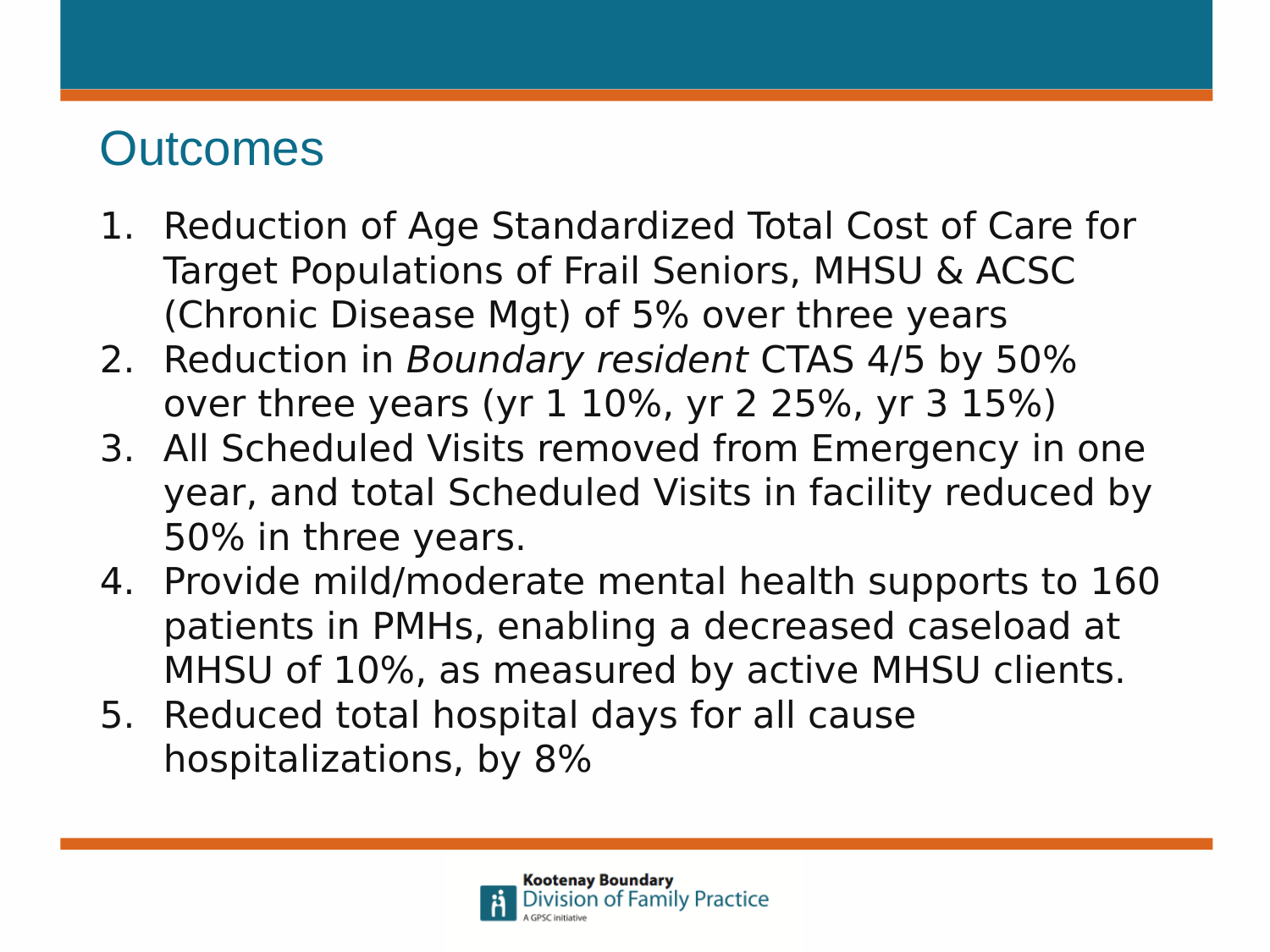

# Outcomes
Reduction of Age Standardized Total Cost of Care for Target Populations of Frail Seniors, MHSU & ACSC (Chronic Disease Mgt) of 5% over three years
Reduction in Boundary resident CTAS 4/5 by 50% over three years (yr 1 10%, yr 2 25%, yr 3 15%)
All Scheduled Visits removed from Emergency in one year, and total Scheduled Visits in facility reduced by 50% in three years.
Provide mild/moderate mental health supports to 160 patients in PMHs, enabling a decreased caseload at MHSU of 10%, as measured by active MHSU clients.
Reduced total hospital days for all cause hospitalizations, by 8%